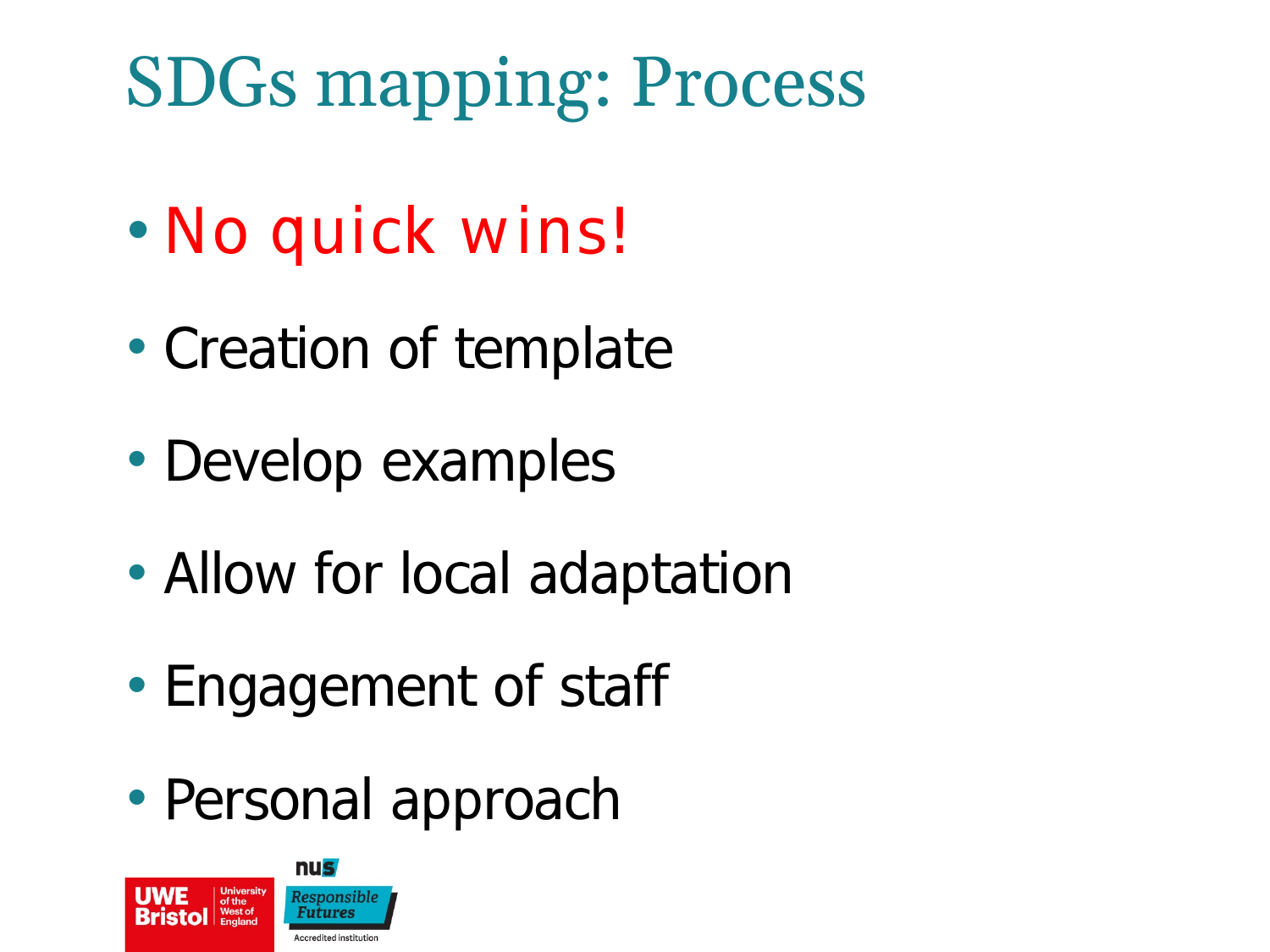

SDGs mapping: Process
No quick wins!
Creation of template
Develop examples
Allow for local adaptation
Engagement of staff
Personal approach